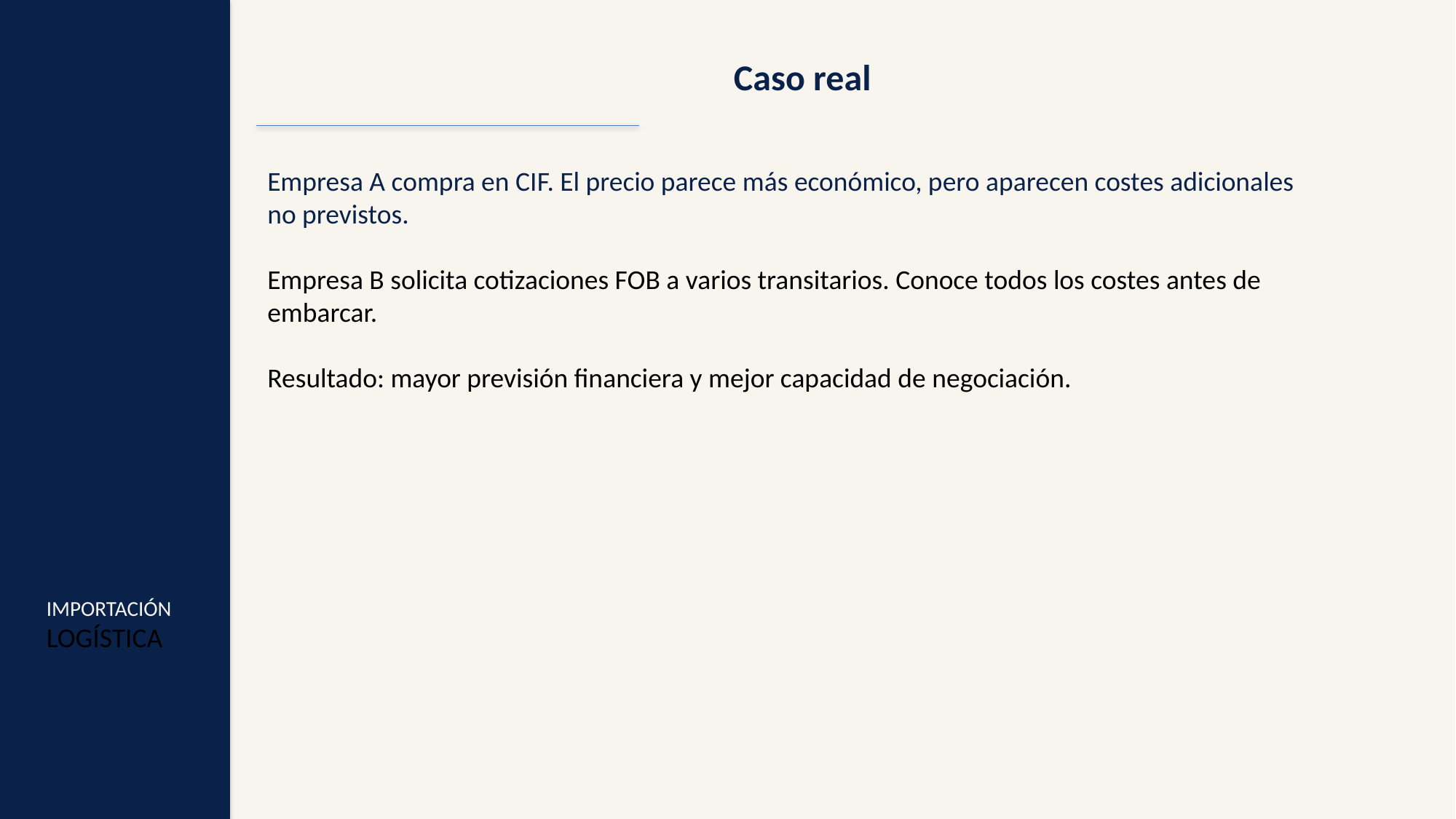

Caso real

Empresa A compra en CIF. El precio parece más económico, pero aparecen costes adicionales no previstos.

Empresa B solicita cotizaciones FOB a varios transitarios. Conoce todos los costes antes de embarcar.

Resultado: mayor previsión financiera y mejor capacidad de negociación.
IMPORTACIÓN
LOGÍSTICA